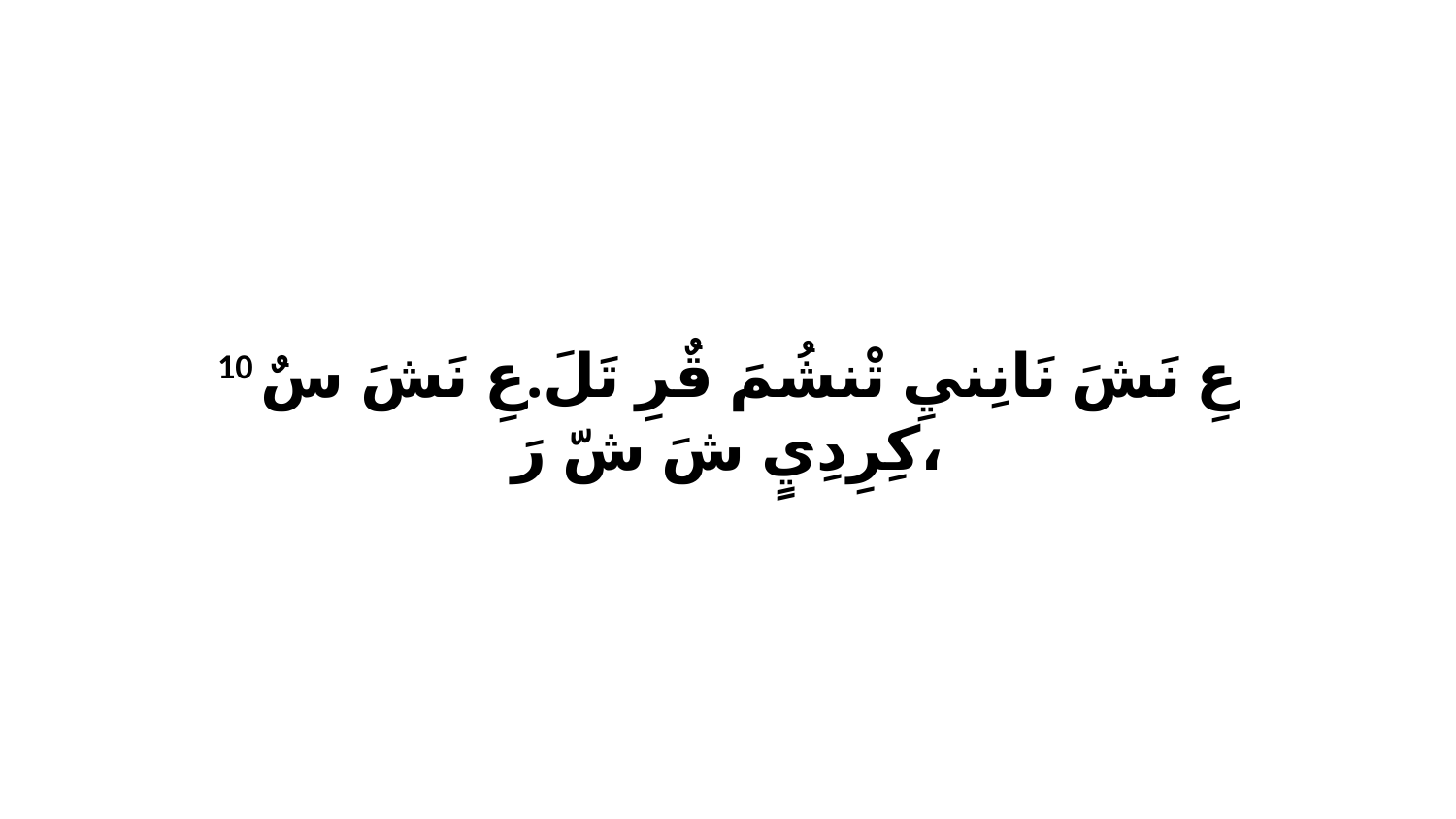

10 عِ نَشَ نَانِنيِ تْنشُمَ قٌرِ تَلَ.عِ نَشَ سٌ كِرِدِيٍ شَ شّ رَ،